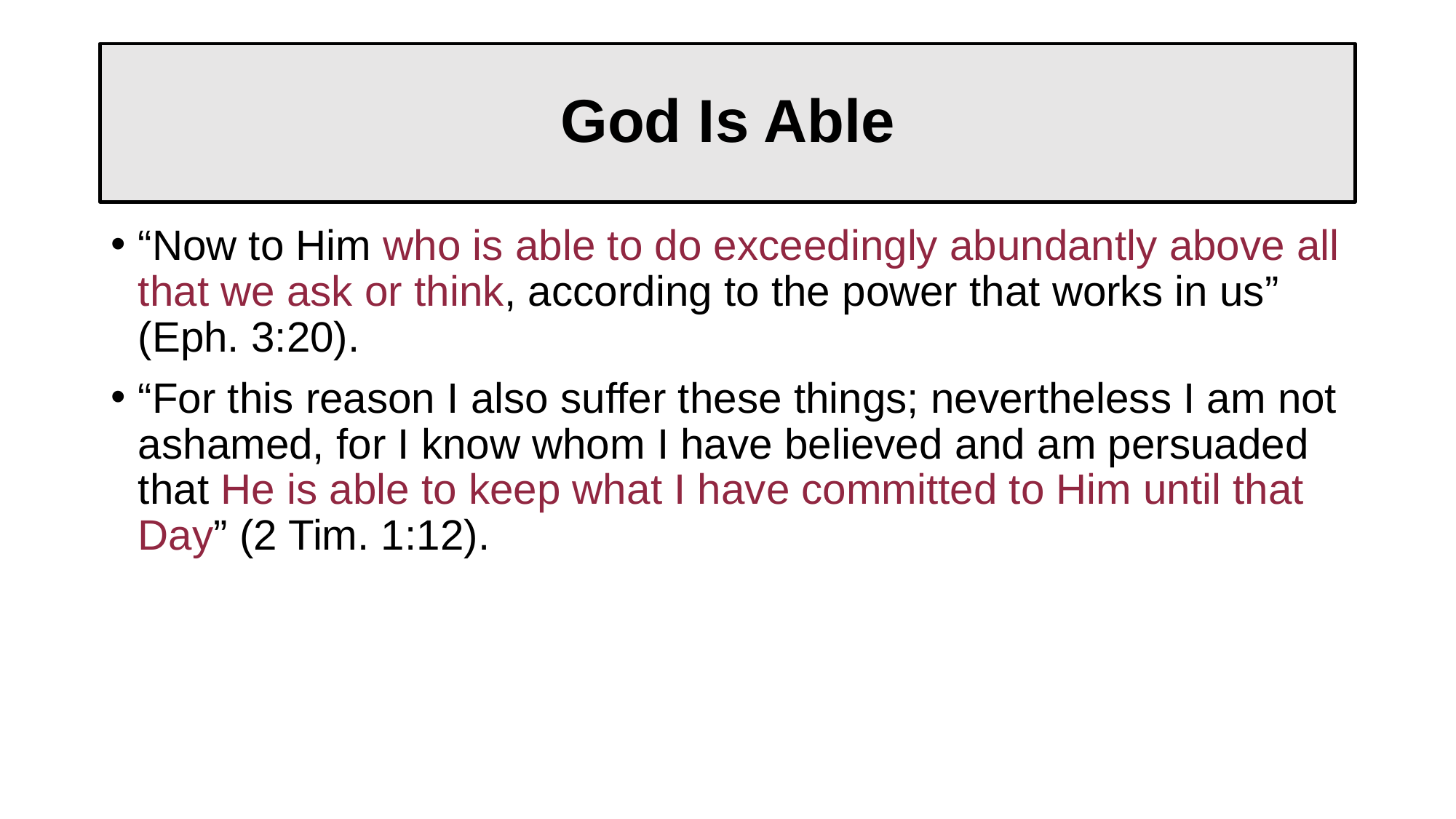

# God Is Able
“Now to Him who is able to do exceedingly abundantly above all that we ask or think, according to the power that works in us” (Eph. 3:20).
“For this reason I also suffer these things; nevertheless I am not ashamed, for I know whom I have believed and am persuaded that He is able to keep what I have committed to Him until that Day” (2 Tim. 1:12).